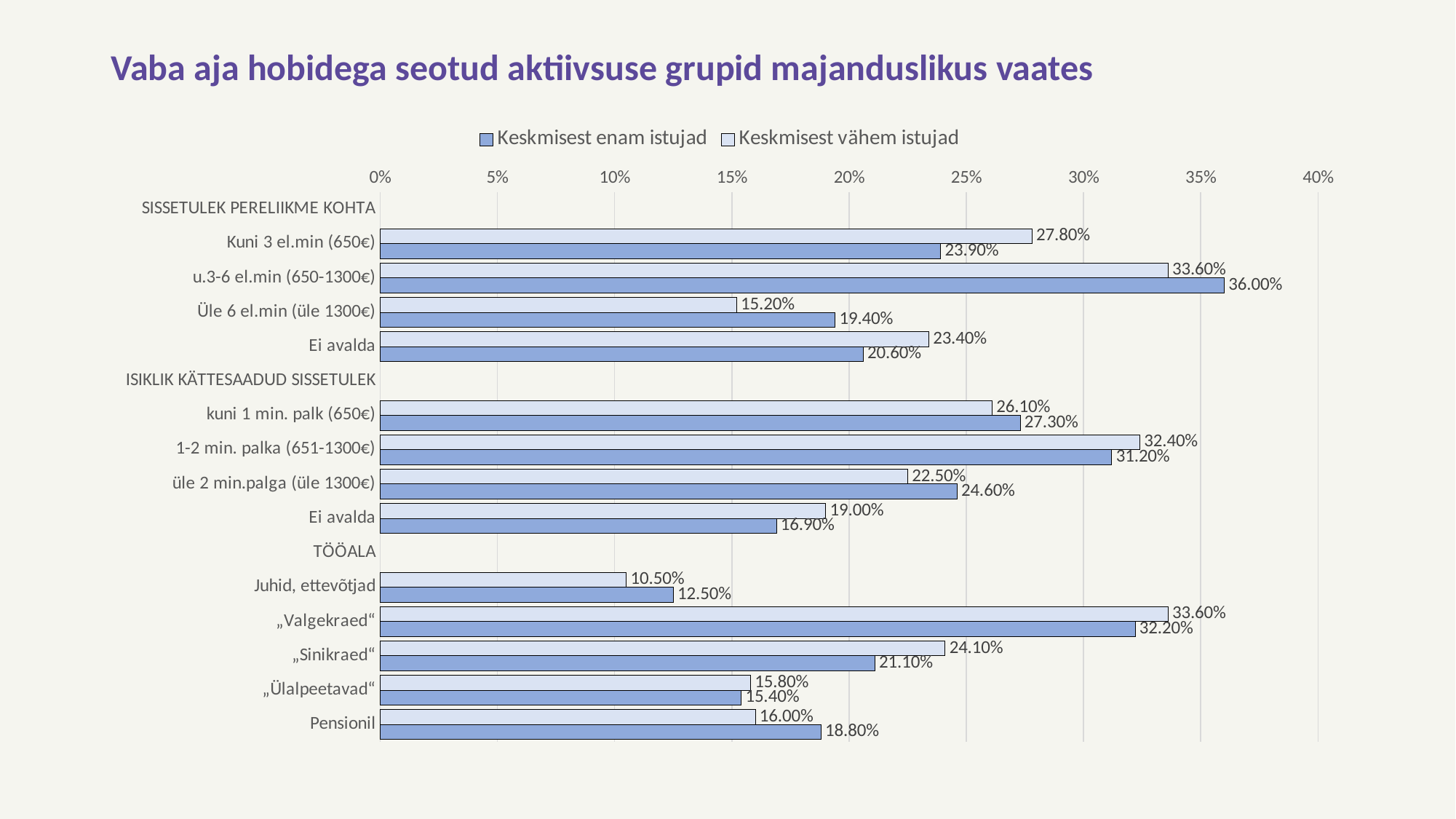

# Vaba aja hobidega seotud aktiivsuse grupid majanduslikus vaates

### Chart

| Category | Keskmisest vähem istujad | Keskmisest enam istujad |
|---|---|---|
| SISSETULEK PERELIIKME KOHTA | None | None |
| Kuni 3 el.min (650€) | 0.278 | 0.239 |
| u.3-6 el.min (650-1300€) | 0.336 | 0.36 |
| Üle 6 el.min (üle 1300€) | 0.152 | 0.194 |
| Ei avalda | 0.234 | 0.206 |
| ISIKLIK KÄTTESAADUD SISSETULEK | None | None |
| kuni 1 min. palk (650€) | 0.261 | 0.273 |
| 1-2 min. palka (651-1300€) | 0.324 | 0.312 |
| üle 2 min.palga (üle 1300€) | 0.225 | 0.246 |
| Ei avalda | 0.19 | 0.169 |
| TÖÖALA | None | None |
| Juhid, ettevõtjad | 0.105 | 0.125 |
| „Valgekraed“ | 0.336 | 0.322 |
| „Sinikraed“ | 0.241 | 0.211 |
| „Ülalpeetavad“ | 0.158 | 0.154 |
| Pensionil | 0.16 | 0.188 |